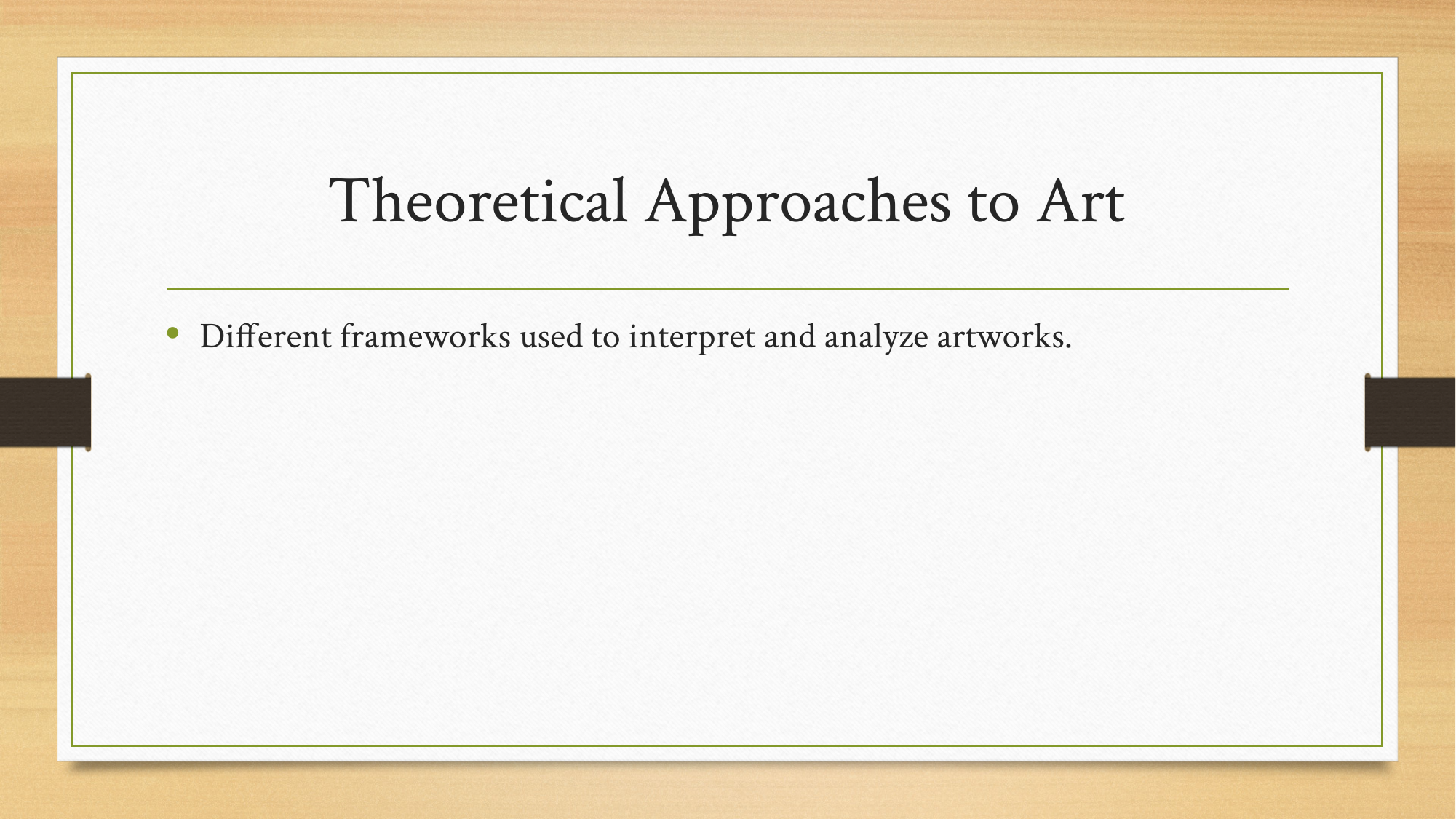

# Theoretical Approaches to Art
Different frameworks used to interpret and analyze artworks.